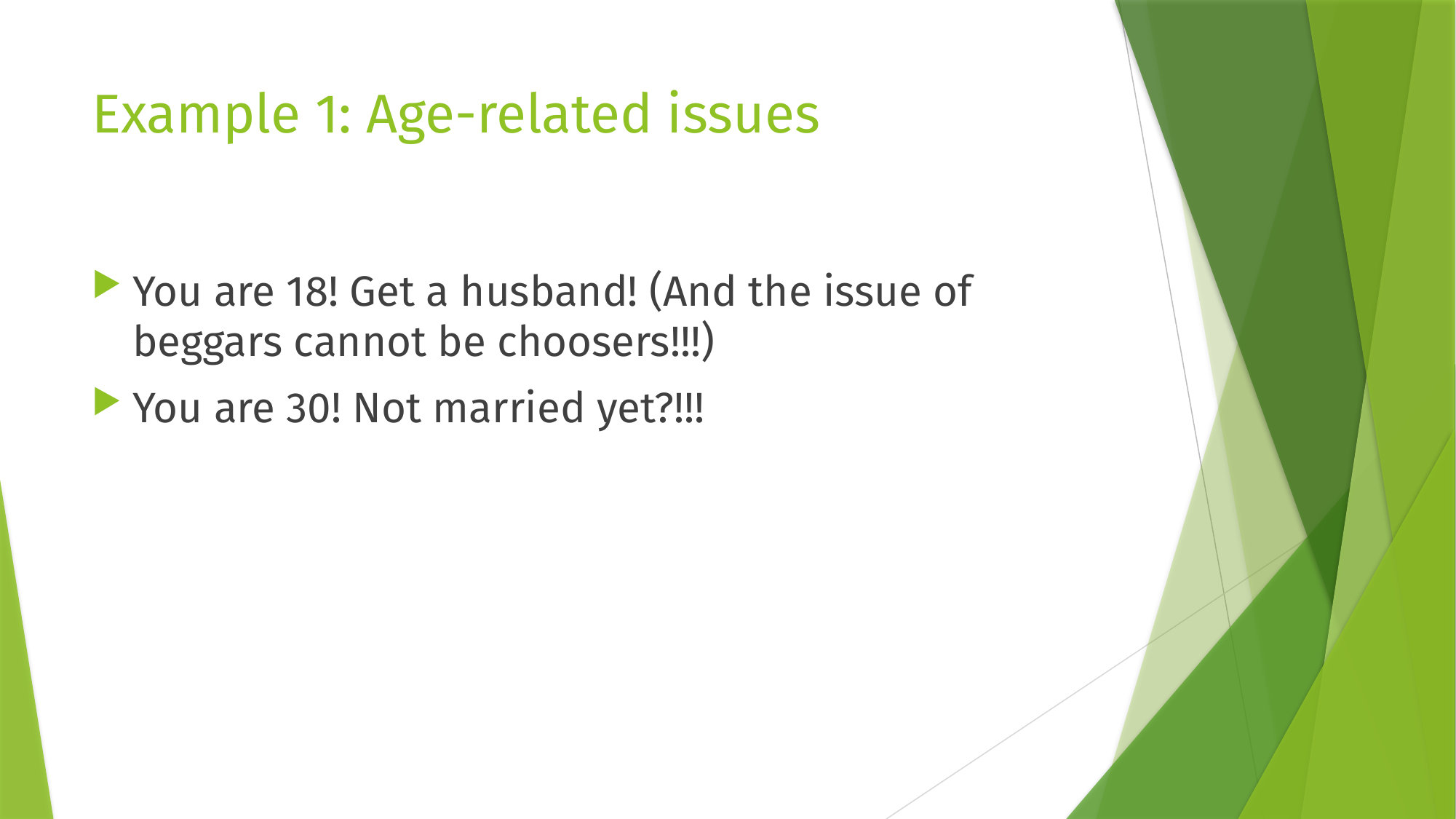

# Example 1: Age-related issues
You are 18! Get a husband! (And the issue of beggars cannot be choosers!!!)
You are 30! Not married yet?!!!